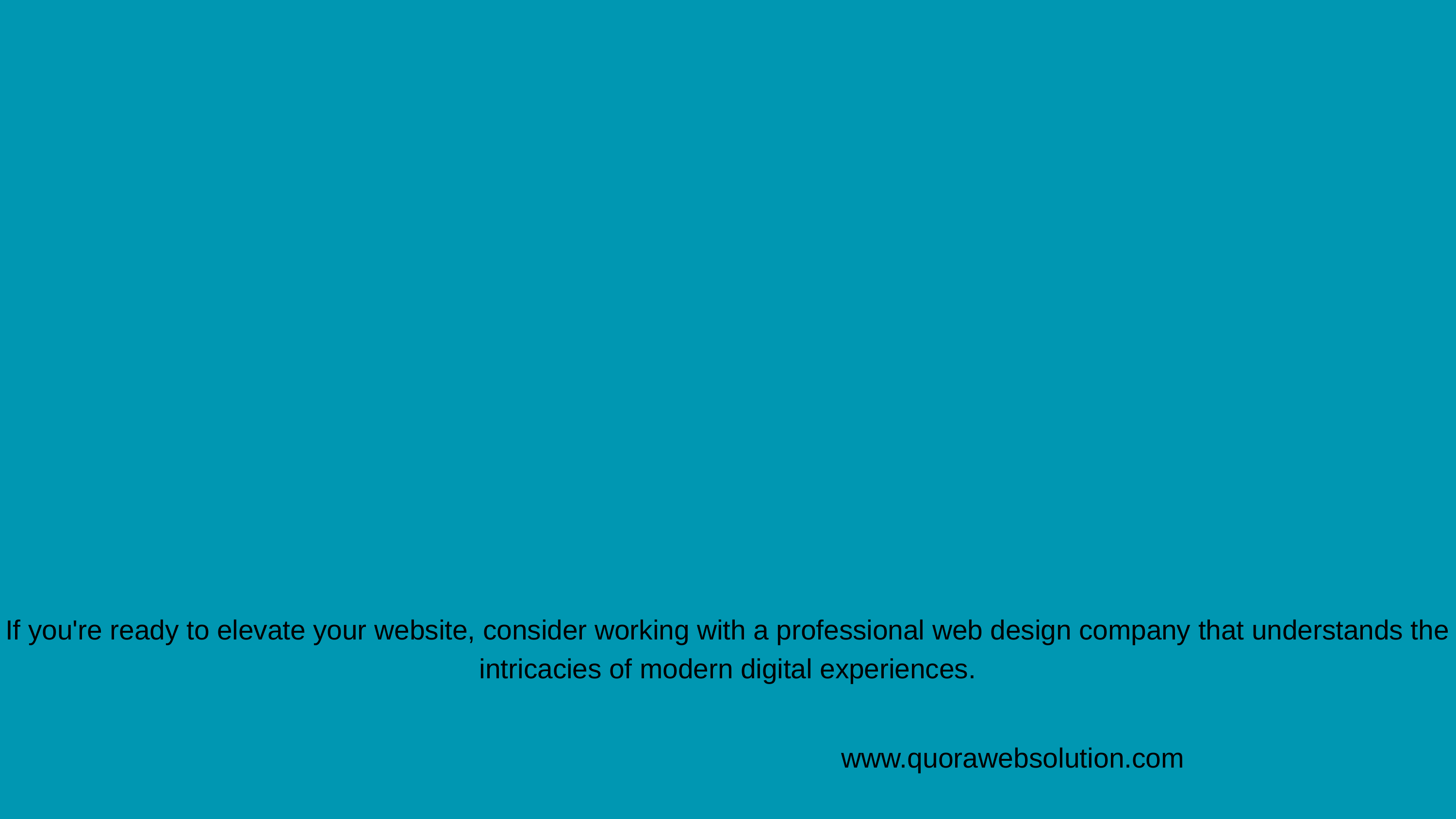

If you're ready to elevate your website, consider working with a professional web design company that understands the intricacies of modern digital experiences.
www.quorawebsolution.com